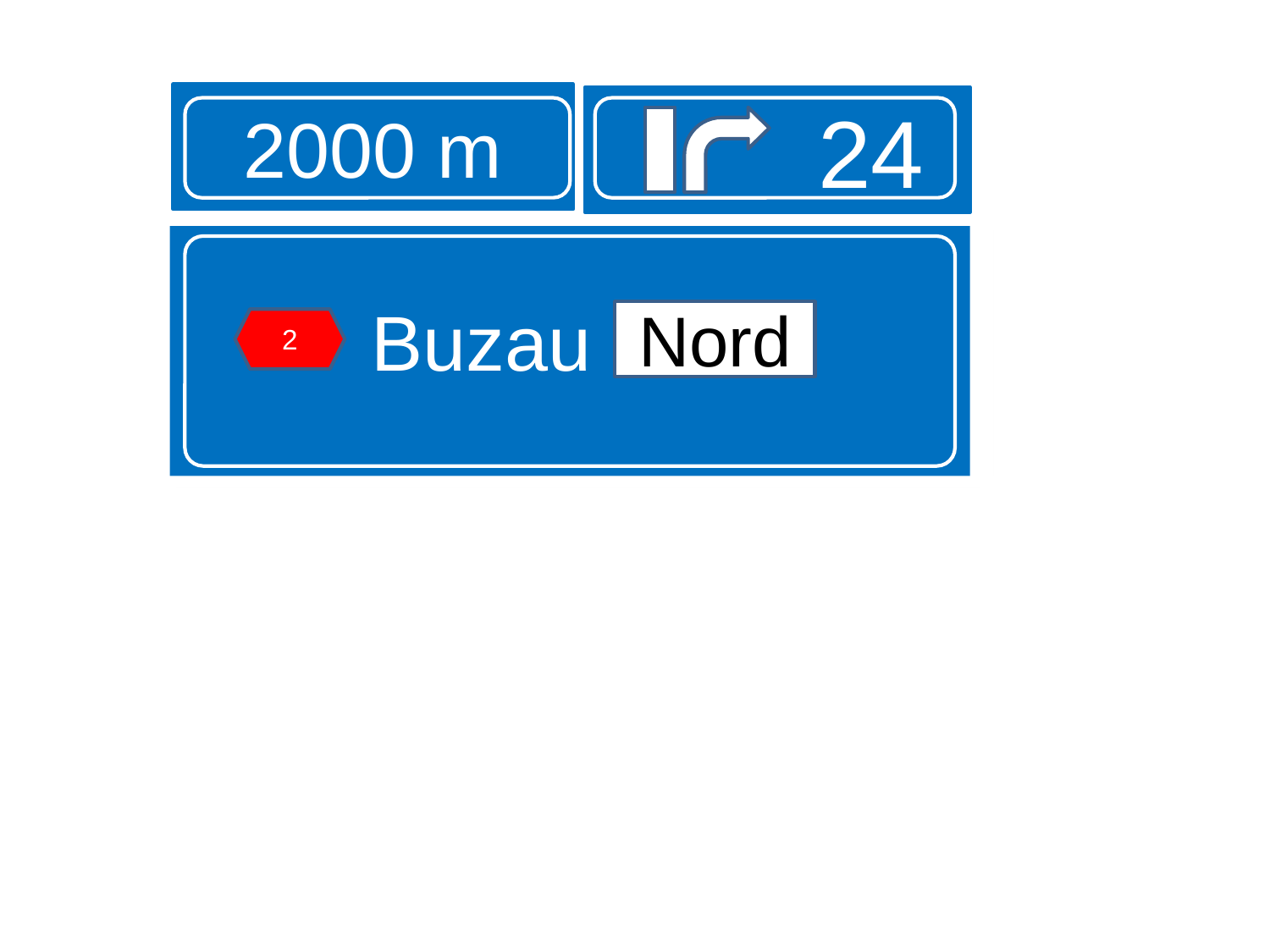

2000 m
24

Buzau Nord

Nord
2